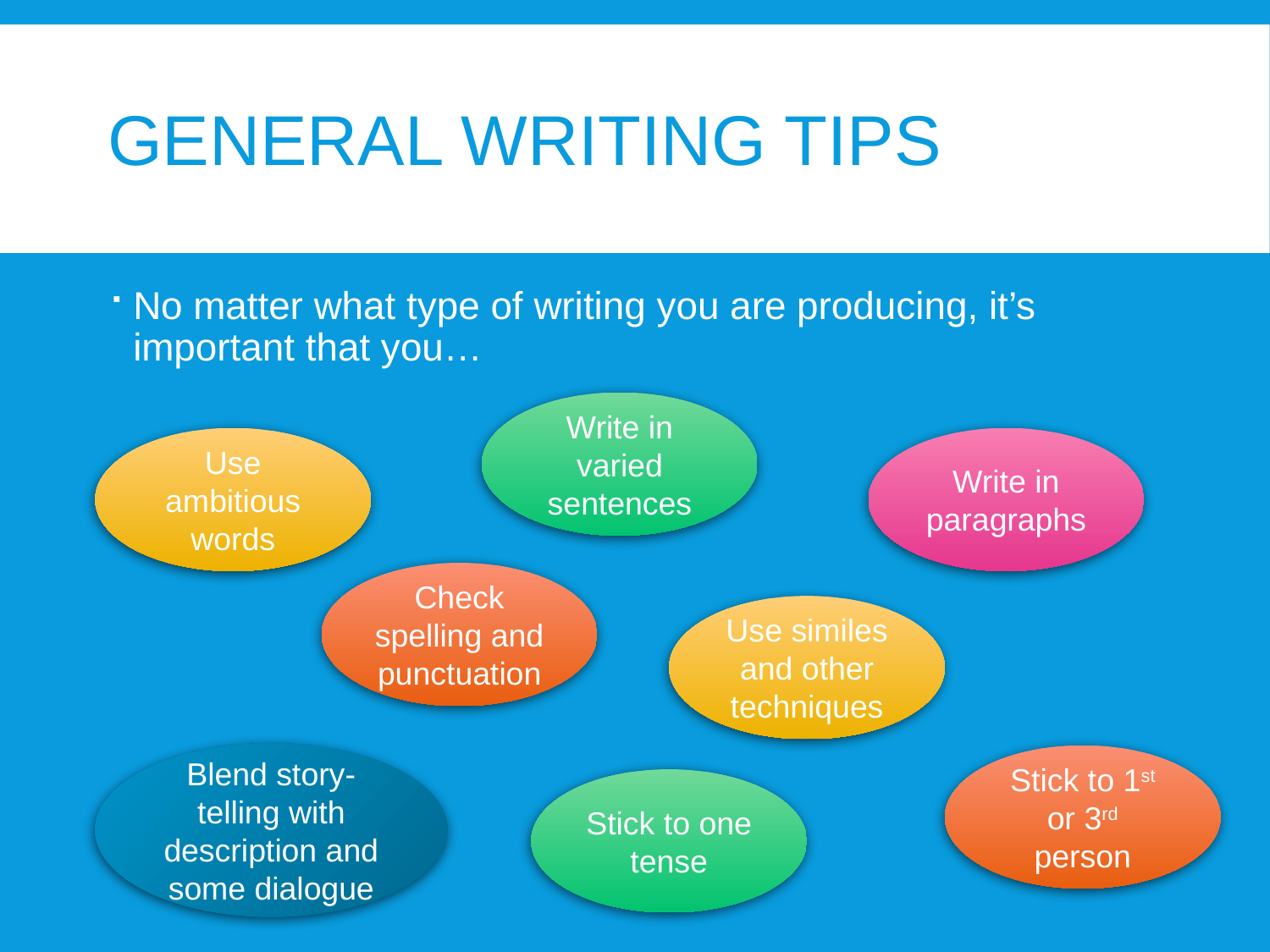

# General writing tips
No matter what type of writing you are producing, it’s important that you…
Write in varied sentences
Use ambitious words
Write in paragraphs
Check spelling and punctuation
Use similes and other techniques
Blend story-telling with description and some dialogue
Stick to 1st or 3rd person
Stick to one tense